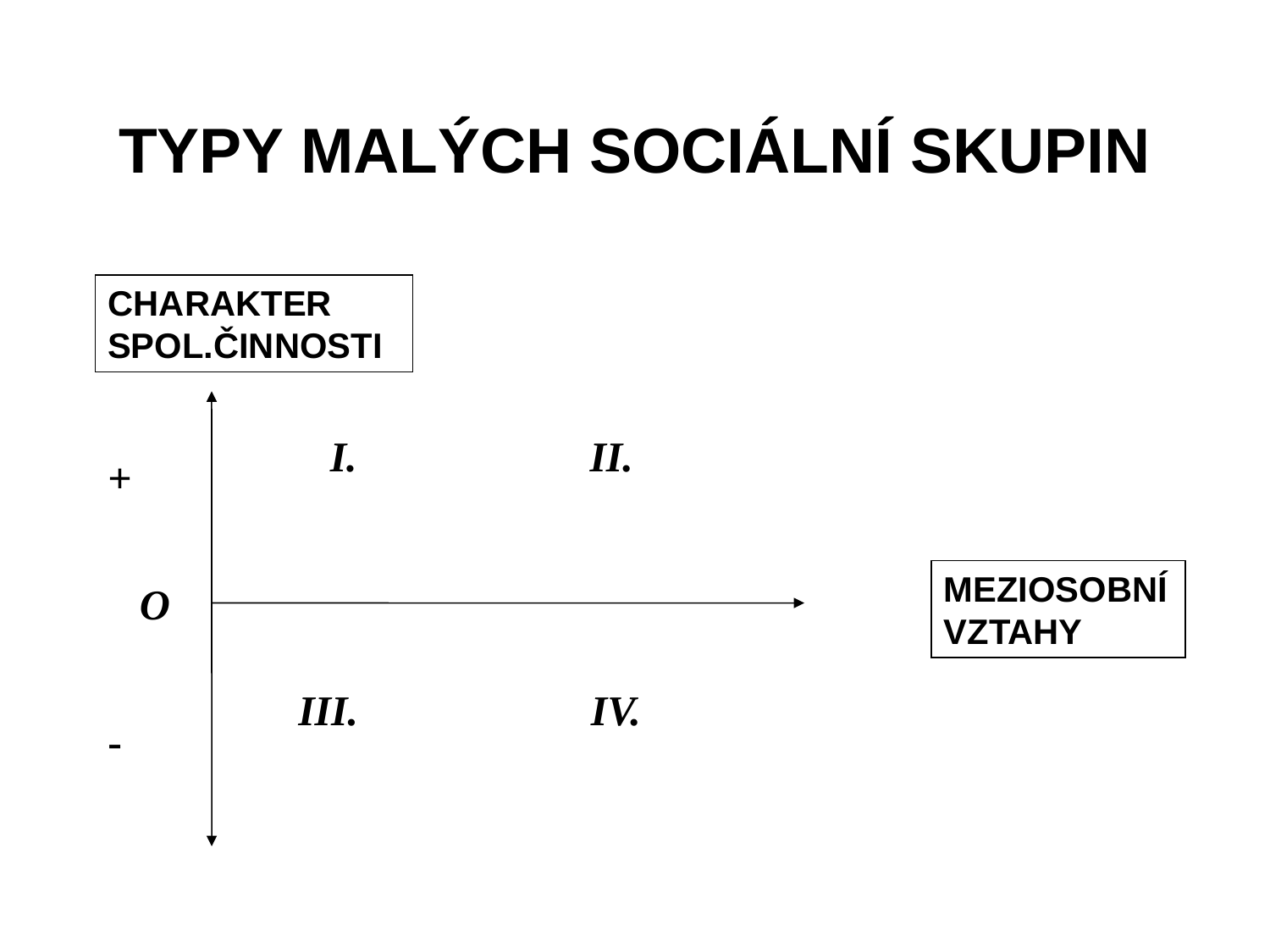

TYPY MALÝCH SOCIÁLNÍ SKUPIN
CHARAKTER SPOL.ČINNOSTI

  I.                      II.
+
MEZIOSOBNÍ VZTAHY
O

 III.                      IV.
 -